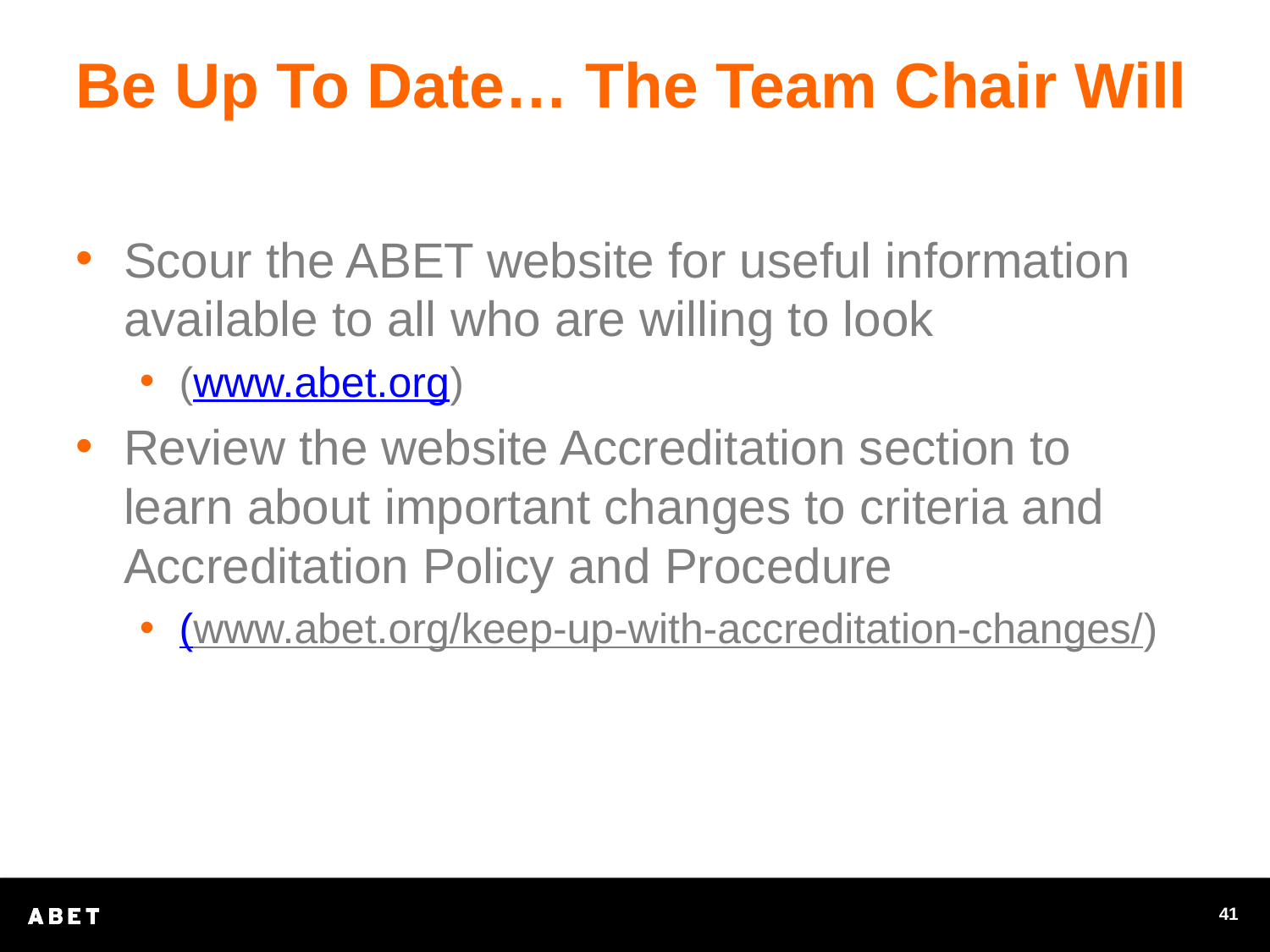

# Be Up To Date… The Team Chair Will
Scour the ABET website for useful information available to all who are willing to look
(www.abet.org)
Review the website Accreditation section to learn about important changes to criteria and Accreditation Policy and Procedure
(www.abet.org/keep-up-with-accreditation-changes/)